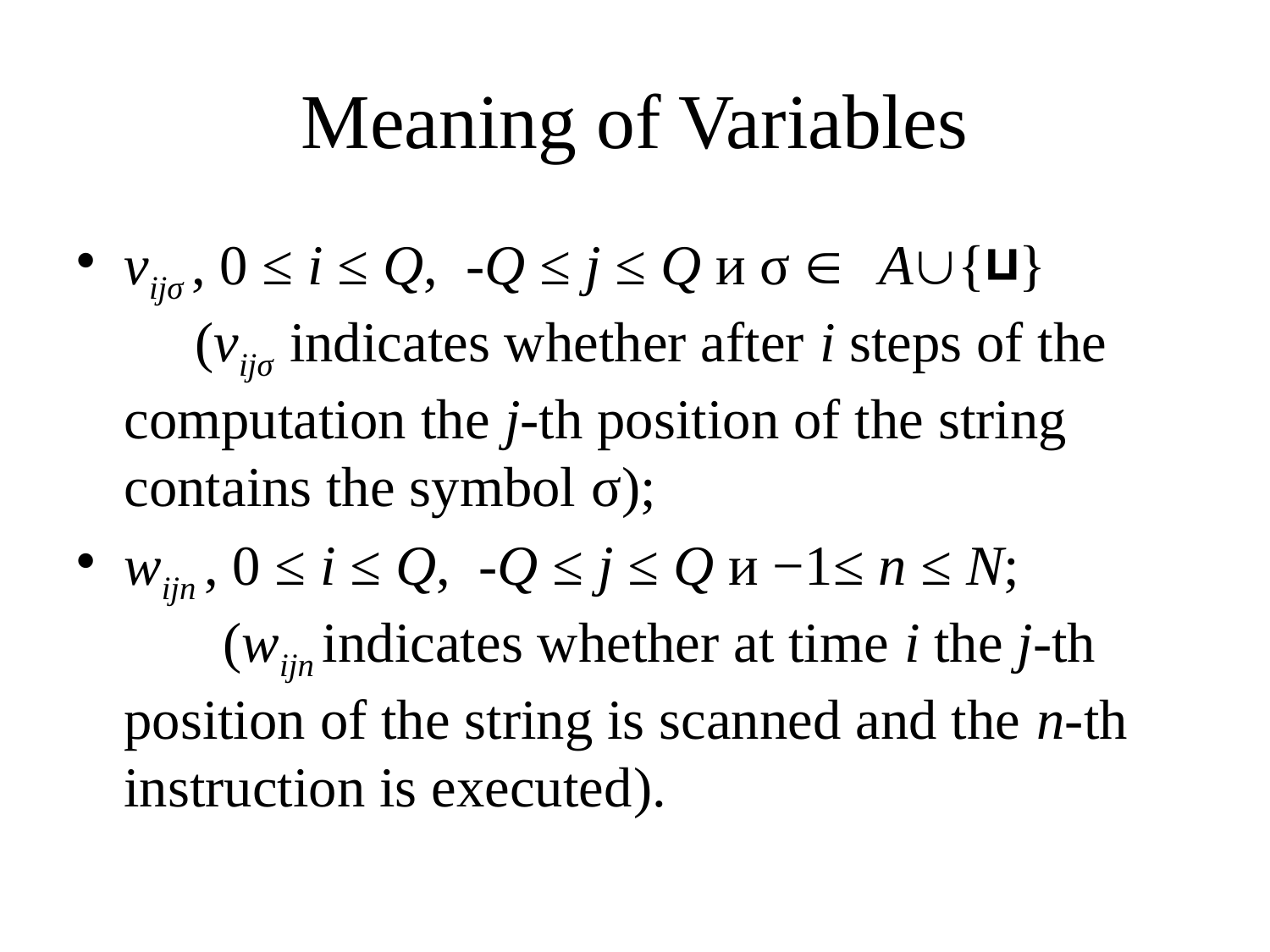

# Meaning of Variables
vijσ , 0 ≤ i ≤ Q,  -Q ≤ j ≤ Q и σ ∈ A∪{⊔}                (vijσ  indicates whether after i steps of the computation the j-th position of the string contains the symbol σ);
wijn , 0 ≤ i ≤ Q,  -Q ≤ j ≤ Q и −1≤ n ≤ N;                    (wijn indicates whether at time i the j-th position of the string is scanned and the n-th  instruction is executed).